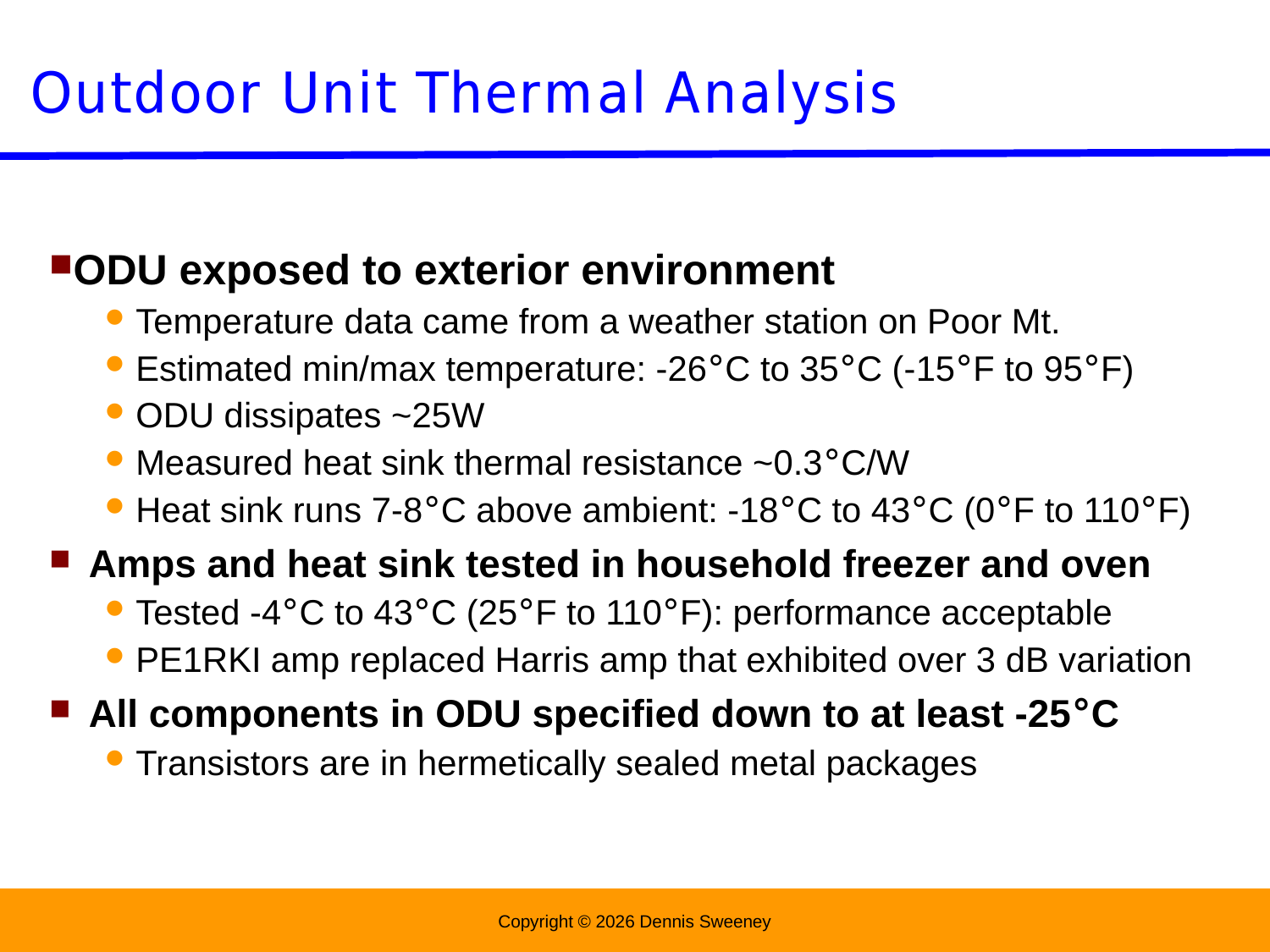

Outdoor Unit Thermal Analysis

ODU exposed to exterior environment
Temperature data came from a weather station on Poor Mt.
Estimated min/max temperature: -26°C to 35°C (-15°F to 95°F)
ODU dissipates ~25W
Measured heat sink thermal resistance ~0.3°C/W
Heat sink runs 7-8°C above ambient: -18°C to 43°C (0°F to 110°F)
Amps and heat sink tested in household freezer and oven
Tested -4°C to 43°C (25°F to 110°F): performance acceptable
PE1RKI amp replaced Harris amp that exhibited over 3 dB variation
All components in ODU specified down to at least -25°C
Transistors are in hermetically sealed metal packages

Copyright © 2026 Dennis Sweeney